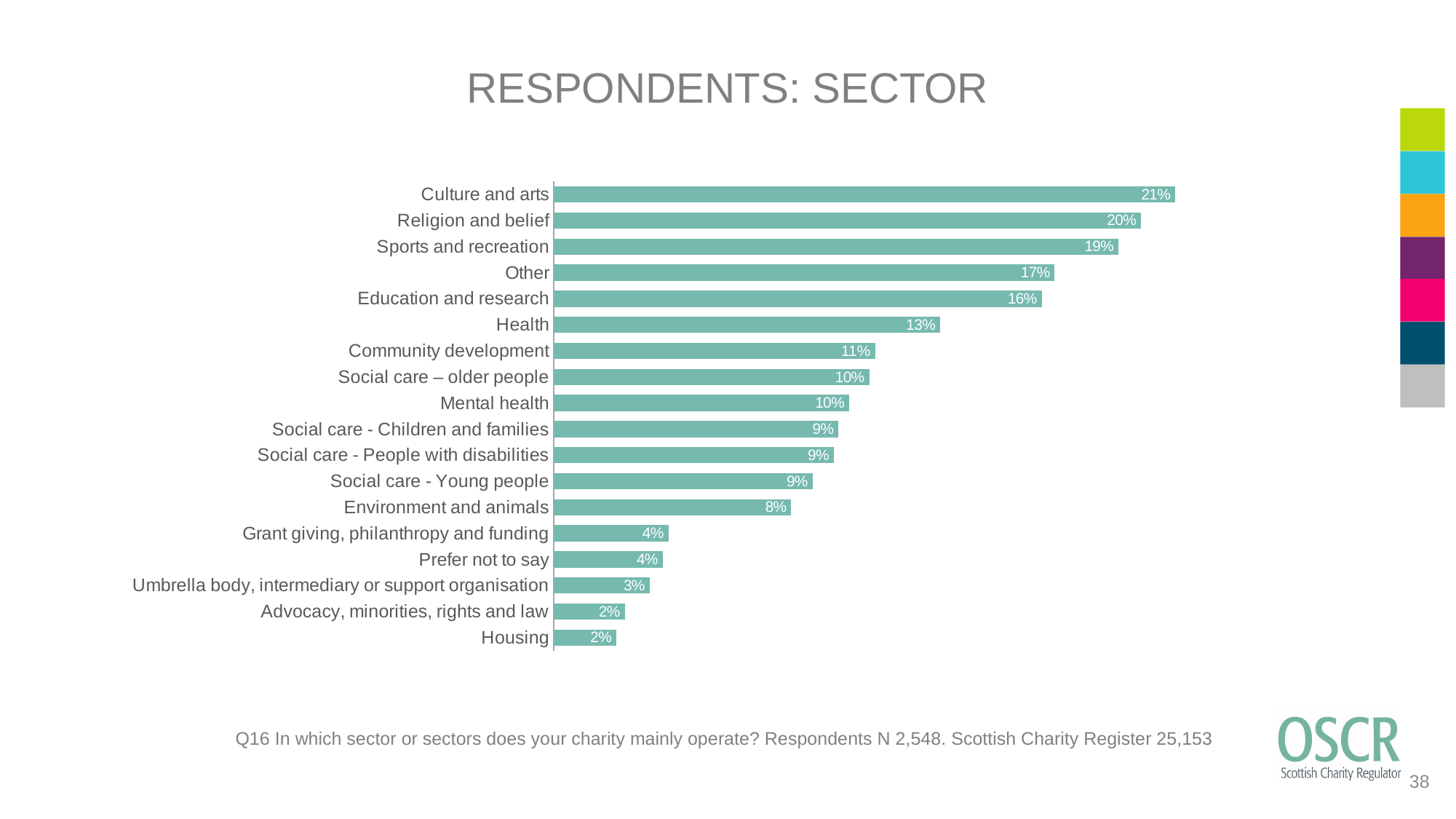

RESPONDENTS: SECTOR

### Chart

| Category | Respondents |
|---|---|
| Culture and arts | 0.2064364207221 |
| Religion and belief | 0.1950549450549 |
| Sports and recreation | 0.1875981161695 |
| Other | 0.1664050235479 |
| Education and research | 0.1620879120879 |
| Health | 0.1283359497645 |
| Community development | 0.1067503924647 |
| Social care – older people | 0.1047880690738 |
| Mental health | 0.09811616954474 |
| Social care - Children and families | 0.09458398744113 |
| Social care - People with disabilities | 0.09301412872841 |
| Social care - Young people | 0.08594976452119 |
| Environment and animals | 0.07888540031397 |
| Grant giving, philanthropy and funding | 0.03806907378336 |
| Prefer not to say | 0.03610675039246 |
| Umbrella body, intermediary or support organisation | 0.0317896389325 |
| Advocacy, minorities, rights and law | 0.02354788069074 |
| Housing | 0.02080062794349 |
Q16 In which sector or sectors does your charity mainly operate? Respondents N 2,548. Scottish Charity Register 25,153
38